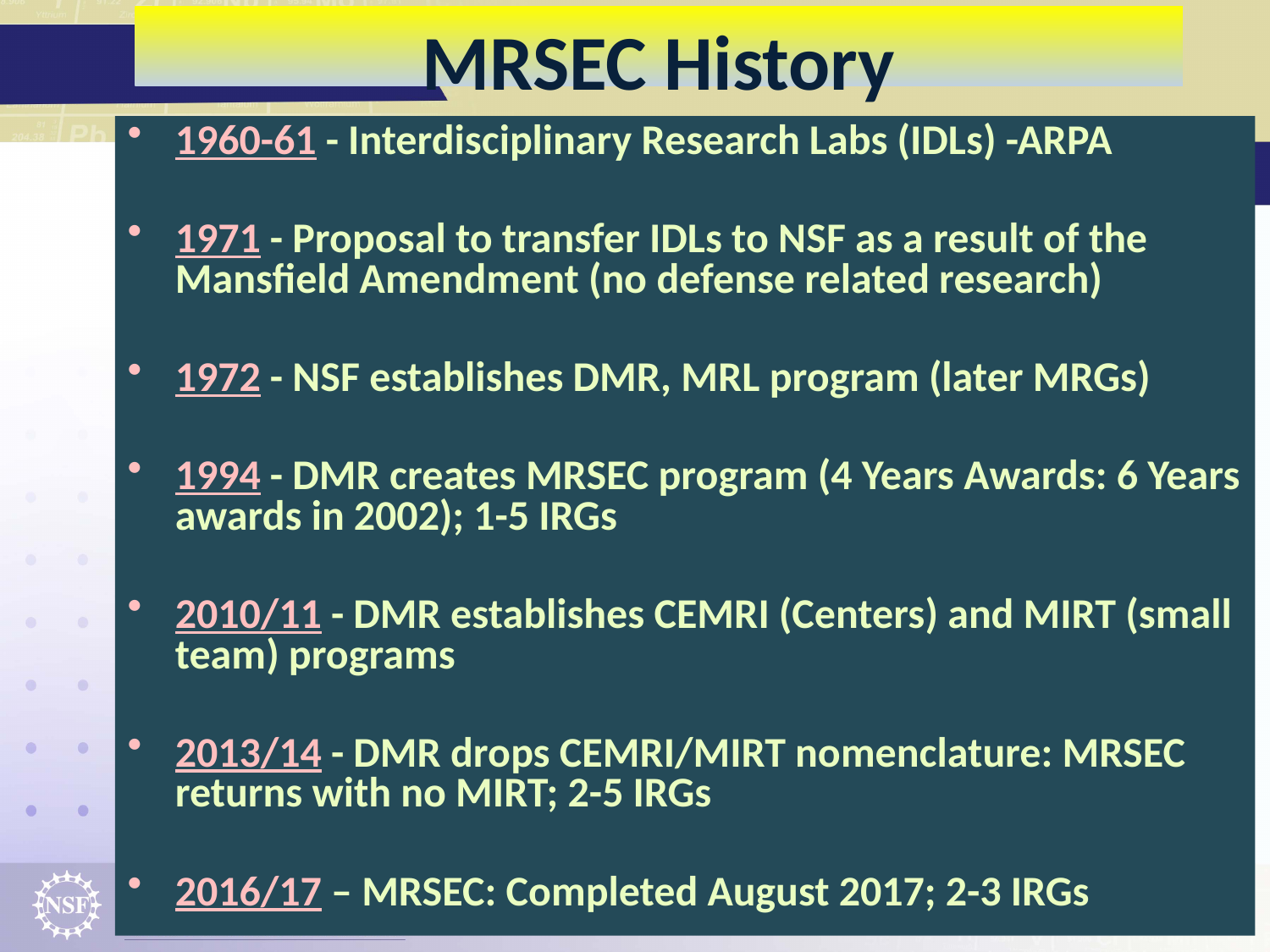

MRSEC History
1960-61 - Interdisciplinary Research Labs (IDLs) -ARPA

1971 - Proposal to transfer IDLs to NSF as a result of the Mansfield Amendment (no defense related research)

1972 - NSF establishes DMR, MRL program (later MRGs)

1994 - DMR creates MRSEC program (4 Years Awards: 6 Years awards in 2002); 1-5 IRGs

2010/11 - DMR establishes CEMRI (Centers) and MIRT (small team) programs

2013/14 - DMR drops CEMRI/MIRT nomenclature: MRSEC returns with no MIRT; 2-5 IRGs

2016/17 – MRSEC: Completed August 2017; 2-3 IRGs